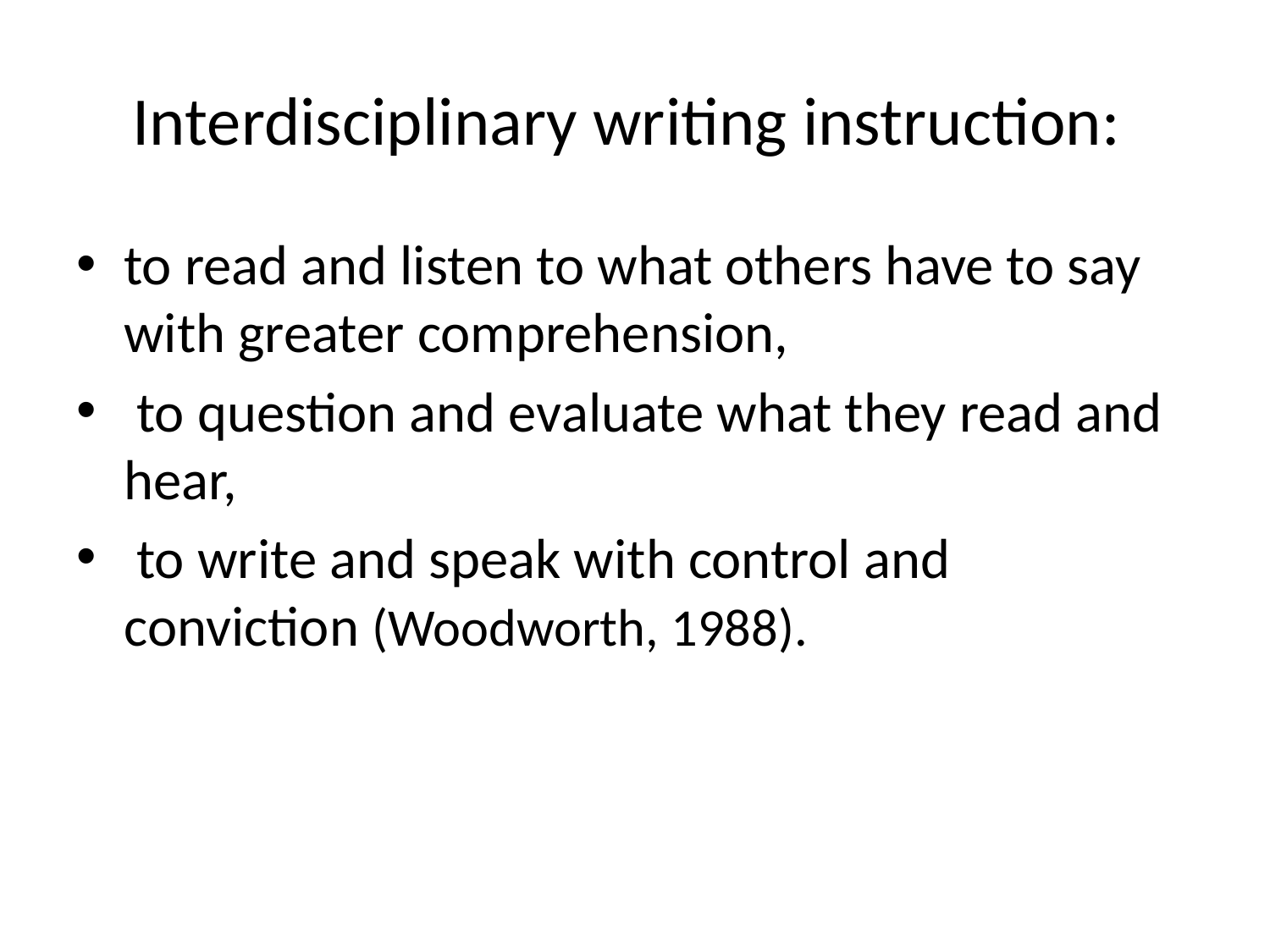

# Interdisciplinary writing instruction:
to read and listen to what others have to say with greater comprehension,
 to question and evaluate what they read and hear,
 to write and speak with control and conviction (Woodworth, 1988).